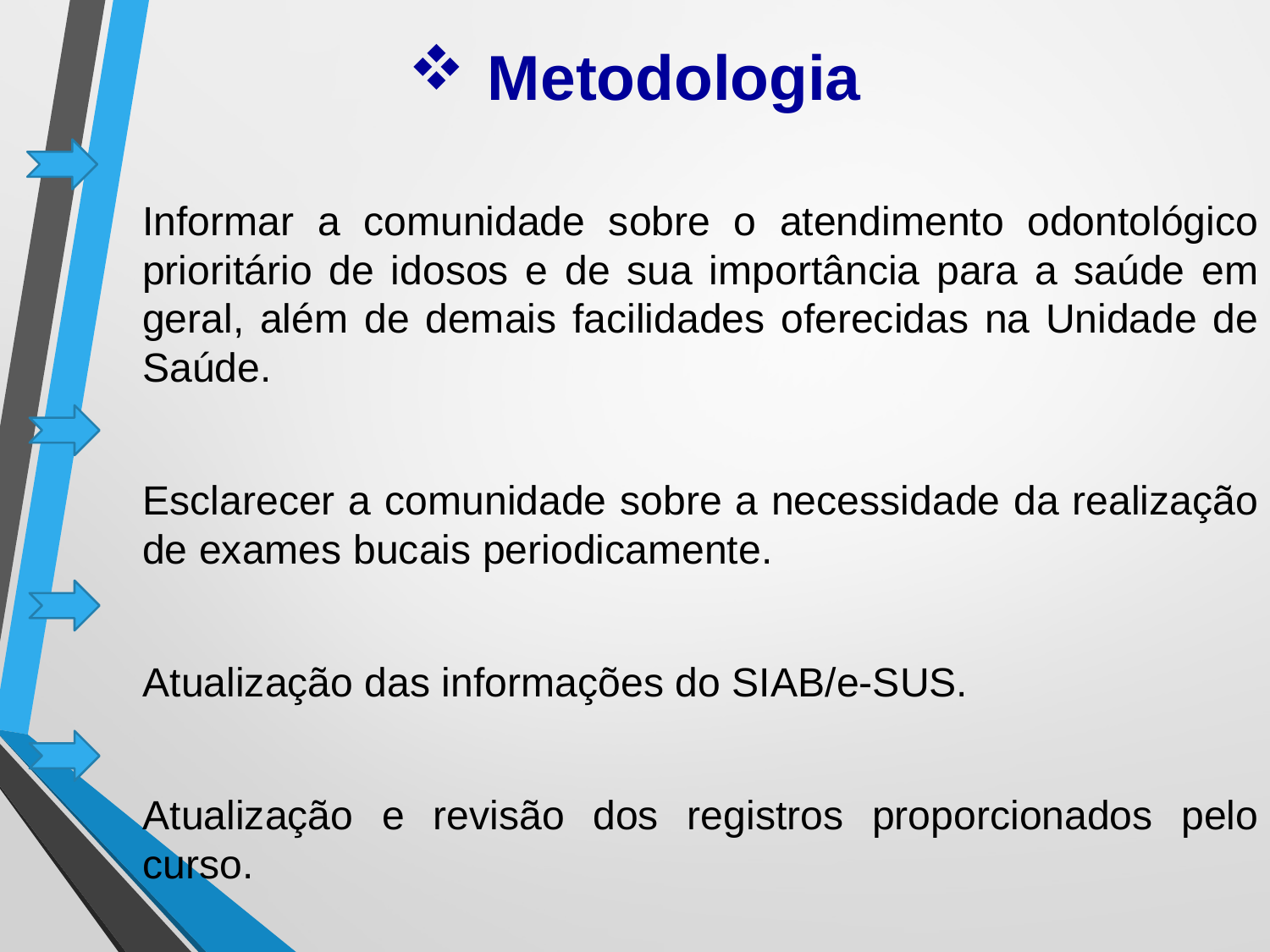

# Metodologia

Informar a comunidade sobre o atendimento odontológico prioritário de idosos e de sua importância para a saúde em geral, além de demais facilidades oferecidas na Unidade de Saúde.

Esclarecer a comunidade sobre a necessidade da realização de exames bucais periodicamente.

Atualização das informações do SIAB/e-SUS.

Atualização e revisão dos registros proporcionados pelo curso.